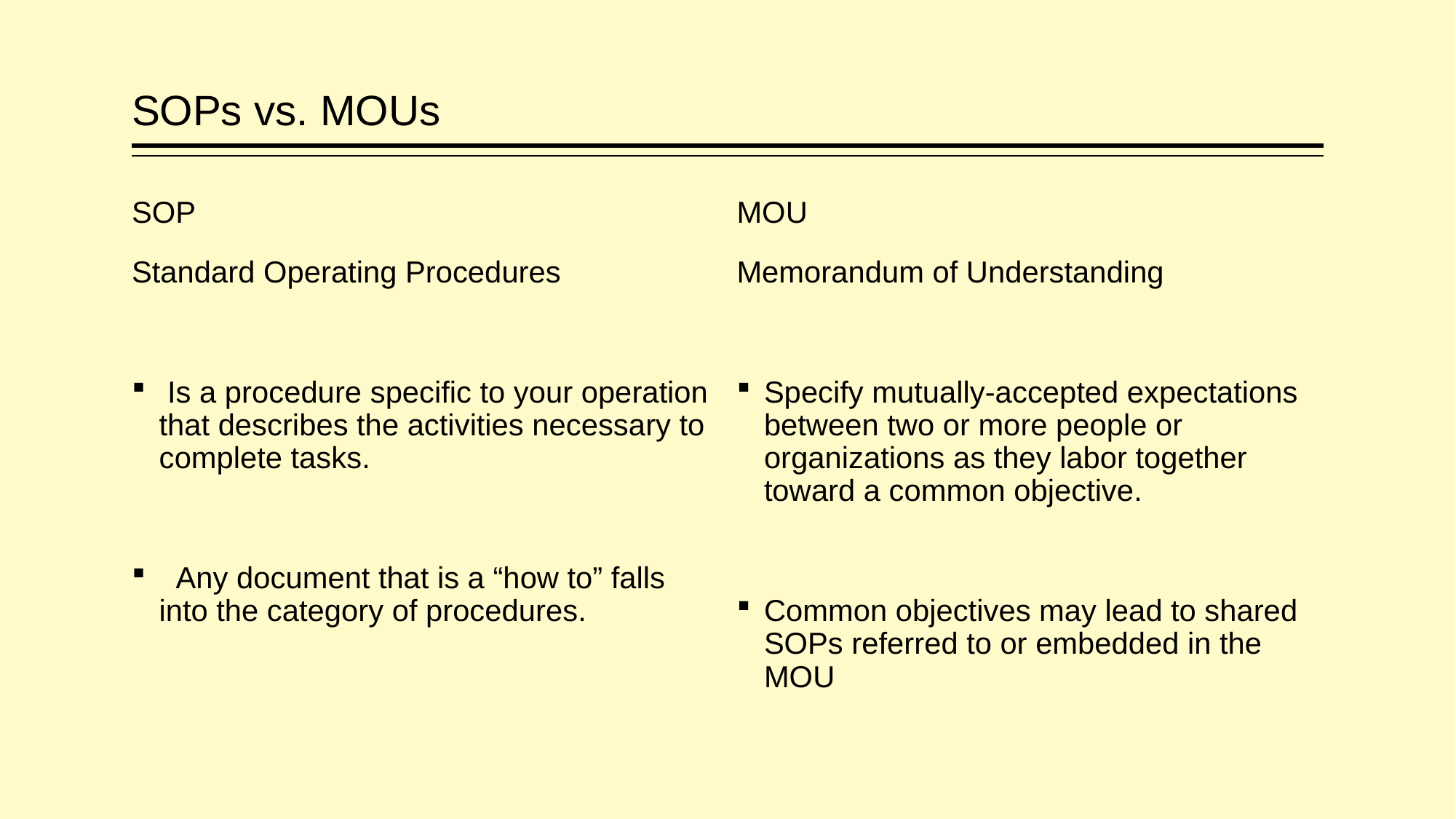

# SOPs vs. MOUs
SOP
Standard Operating Procedures

 Is a procedure specific to your operation that describes the activities necessary to complete tasks.

  Any document that is a “how to” falls into the category of procedures.

MOU
Memorandum of Understanding

Specify mutually-accepted expectations between two or more people or organizations as they labor together toward a common objective.

Common objectives may lead to shared SOPs referred to or embedded in the MOU